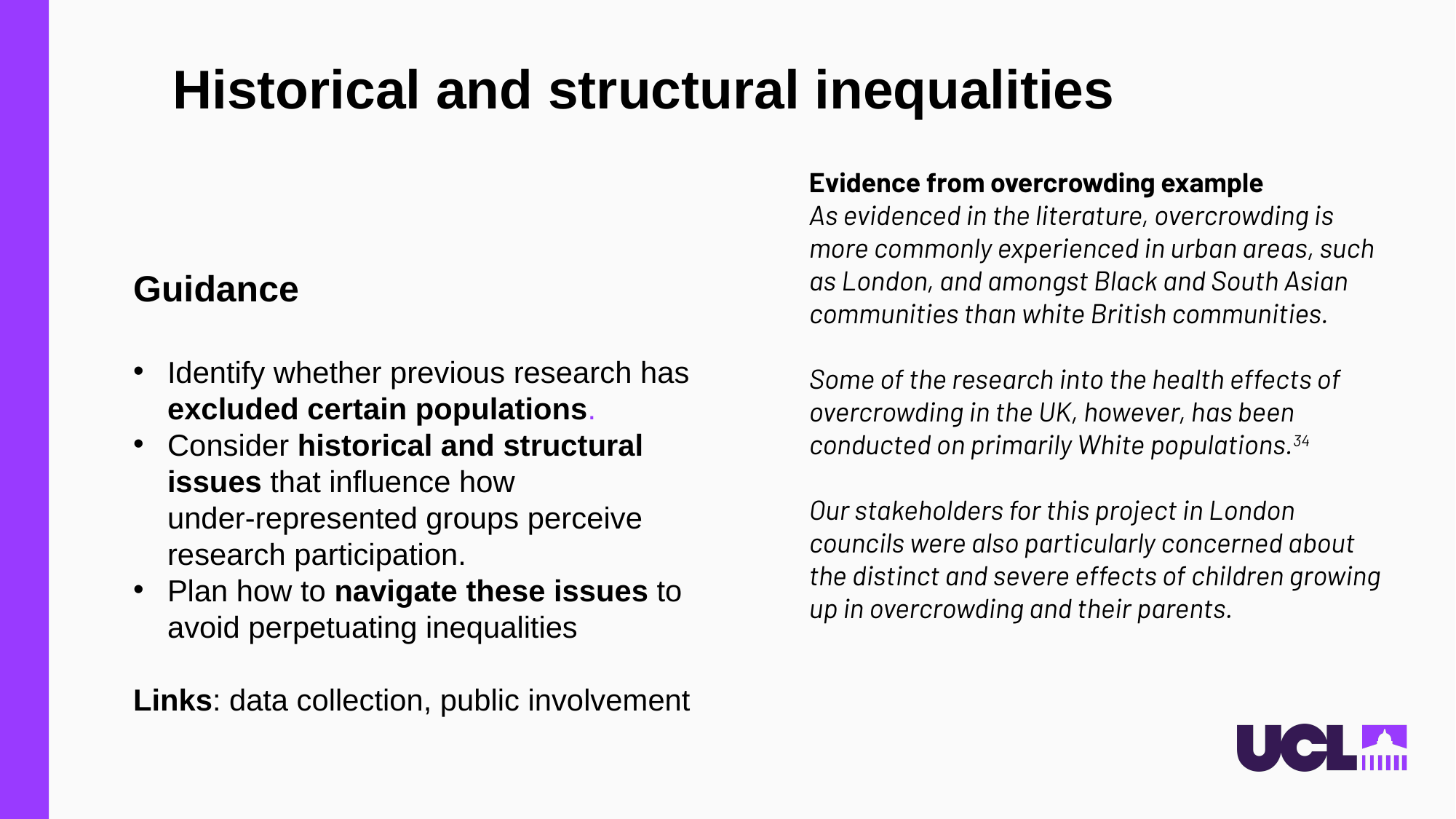

# Historical and structural inequalities
Evidence from overcrowding example
As evidenced in the literature, overcrowding is more commonly experienced in urban areas, such as London, and amongst Black and South Asian communities than white British communities.

Some of the research into the health effects of overcrowding in the UK, however, has been conducted on primarily White populations.34

Our stakeholders for this project in London councils were also particularly concerned about the distinct and severe effects of children growing up in overcrowding and their parents.
Guidance

Identify whether previous research has excluded certain populations.
Consider historical and structural issues that influence how under‑represented groups perceive research participation.
Plan how to navigate these issues to avoid perpetuating inequalities

Links: data collection, public involvement